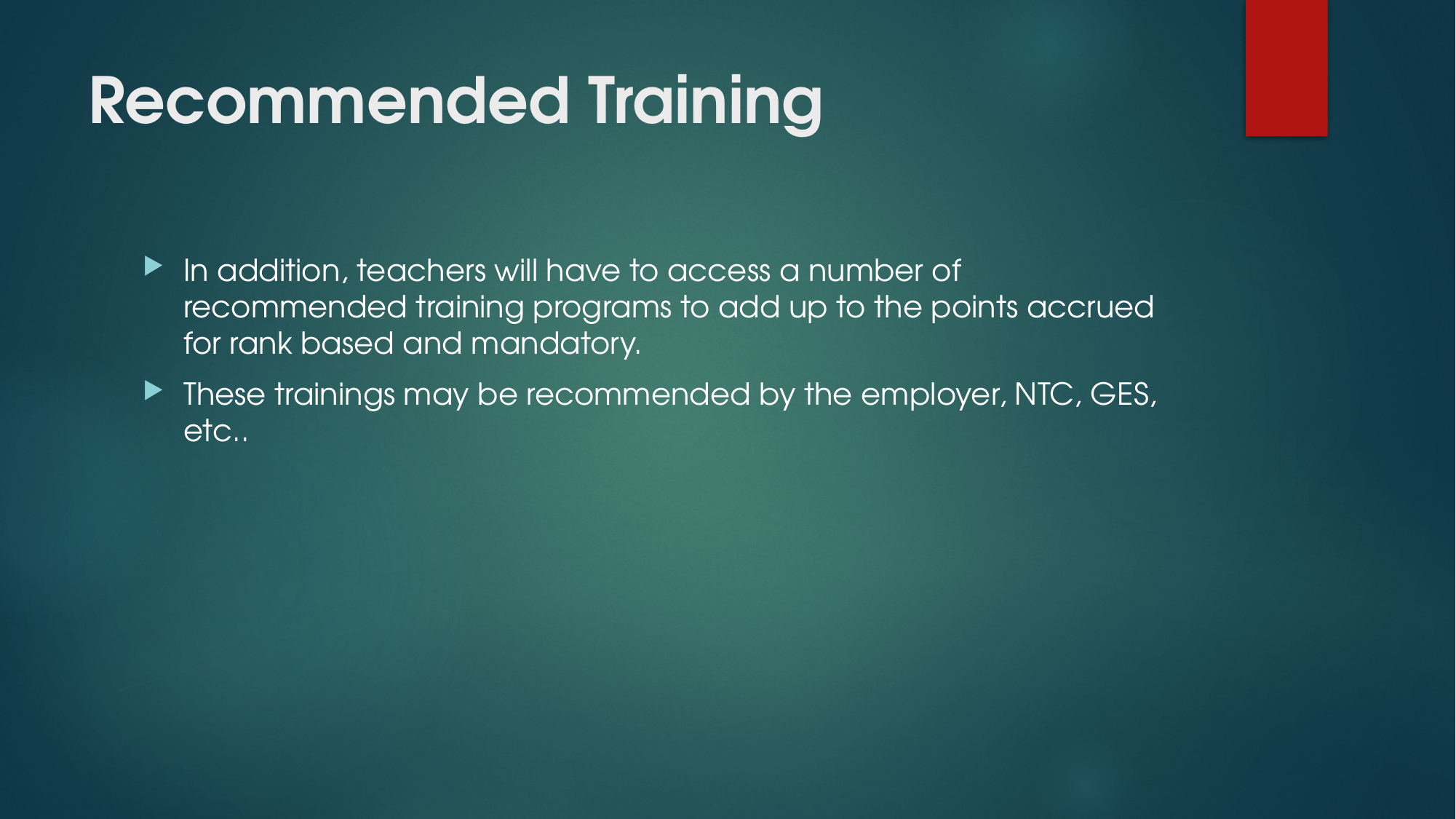

# Recommended Training
In addition, teachers will have to access a number of recommended training programs to add up to the points accrued for rank based and mandatory.
These trainings may be recommended by the employer, NTC, GES, etc..